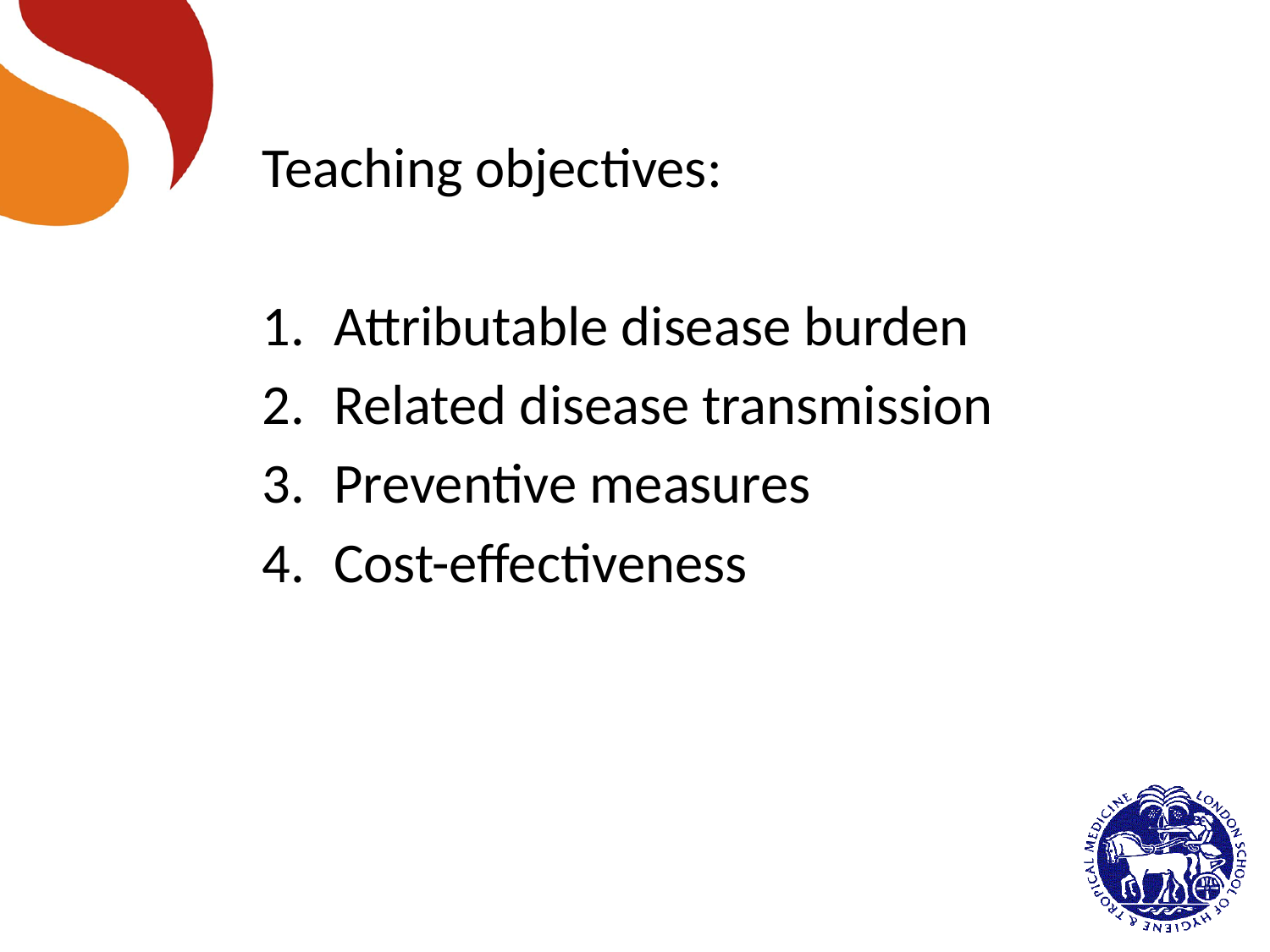

Teaching objectives:

Attributable disease burden
Related disease transmission
Preventive measures
Cost-effectiveness